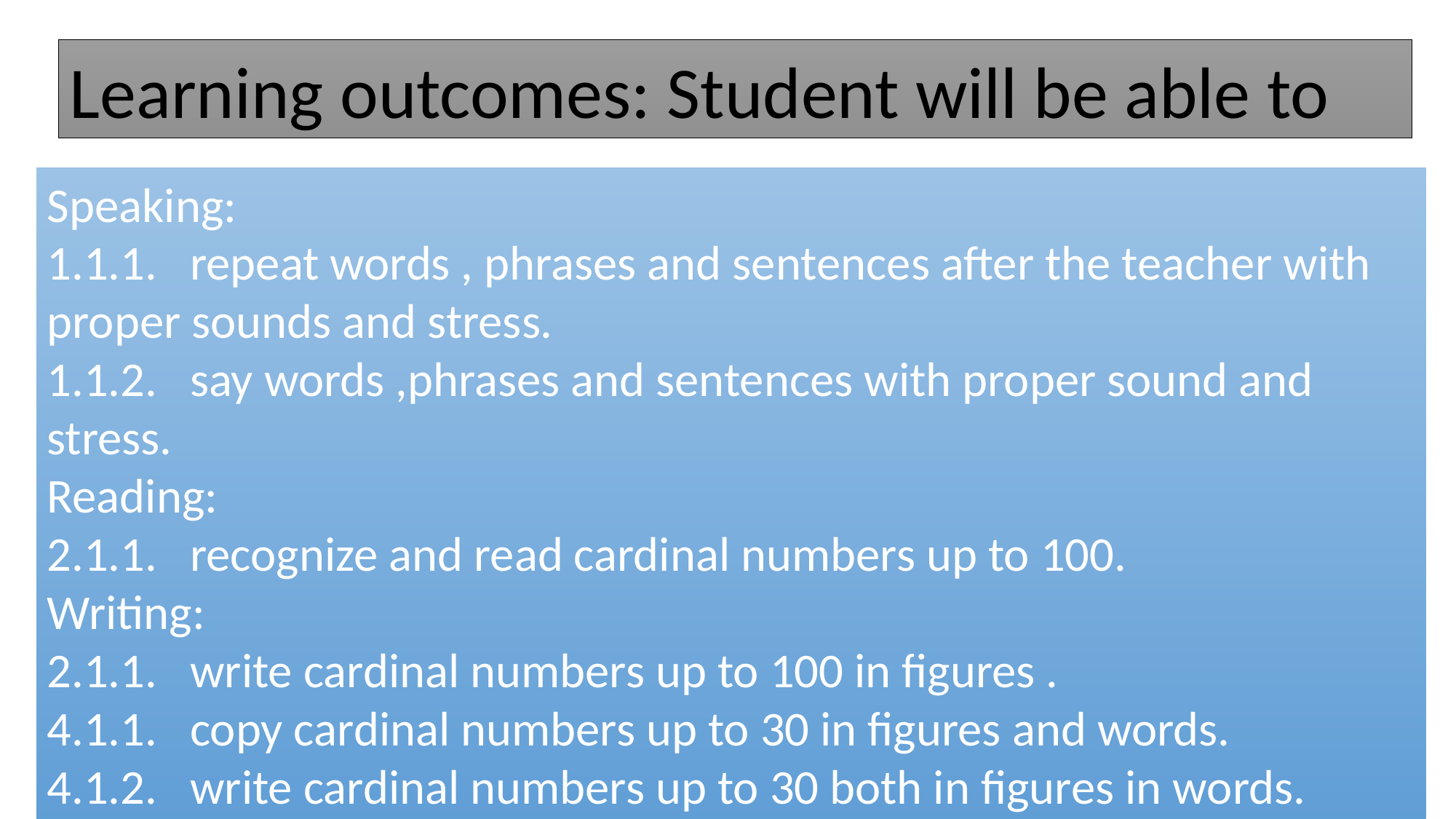

Learning outcomes: Student will be able to
Speaking:
1.1.1.   repeat words , phrases and sentences after the teacher with proper sounds and stress.
1.1.2.   say words ,phrases and sentences with proper sound and stress.
Reading:
2.1.1.   recognize and read cardinal numbers up to 100.
Writing:
2.1.1.   write cardinal numbers up to 100 in figures .
4.1.1.   copy cardinal numbers up to 30 in figures and words.
4.1.2.   write cardinal numbers up to 30 both in figures in words.